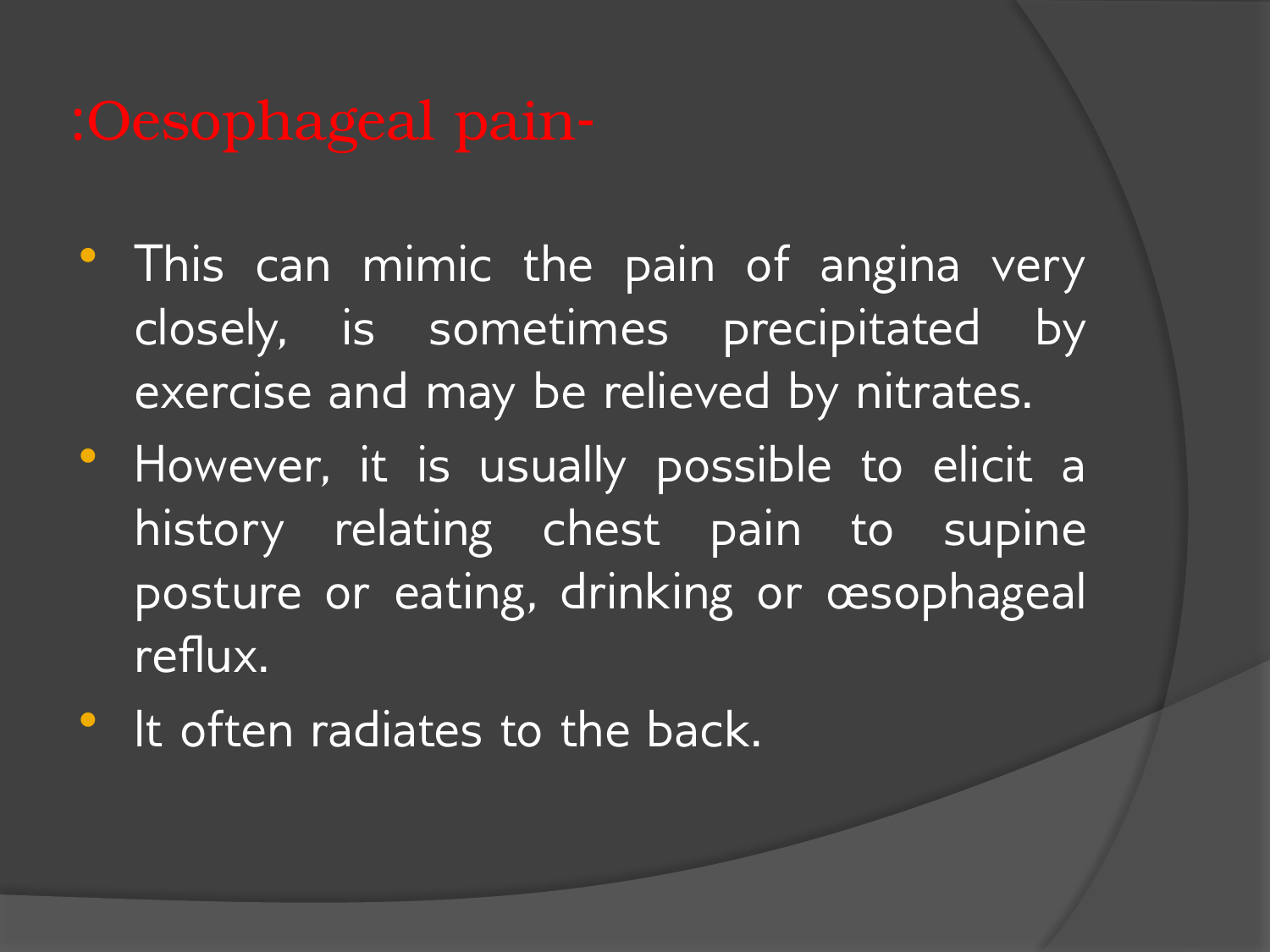

# -Oesophageal pain:
This can mimic the pain of angina very closely, is sometimes precipitated by exercise and may be relieved by nitrates.
However, it is usually possible to elicit a history relating chest pain to supine posture or eating, drinking or oesophageal reflux.
It often radiates to the back.